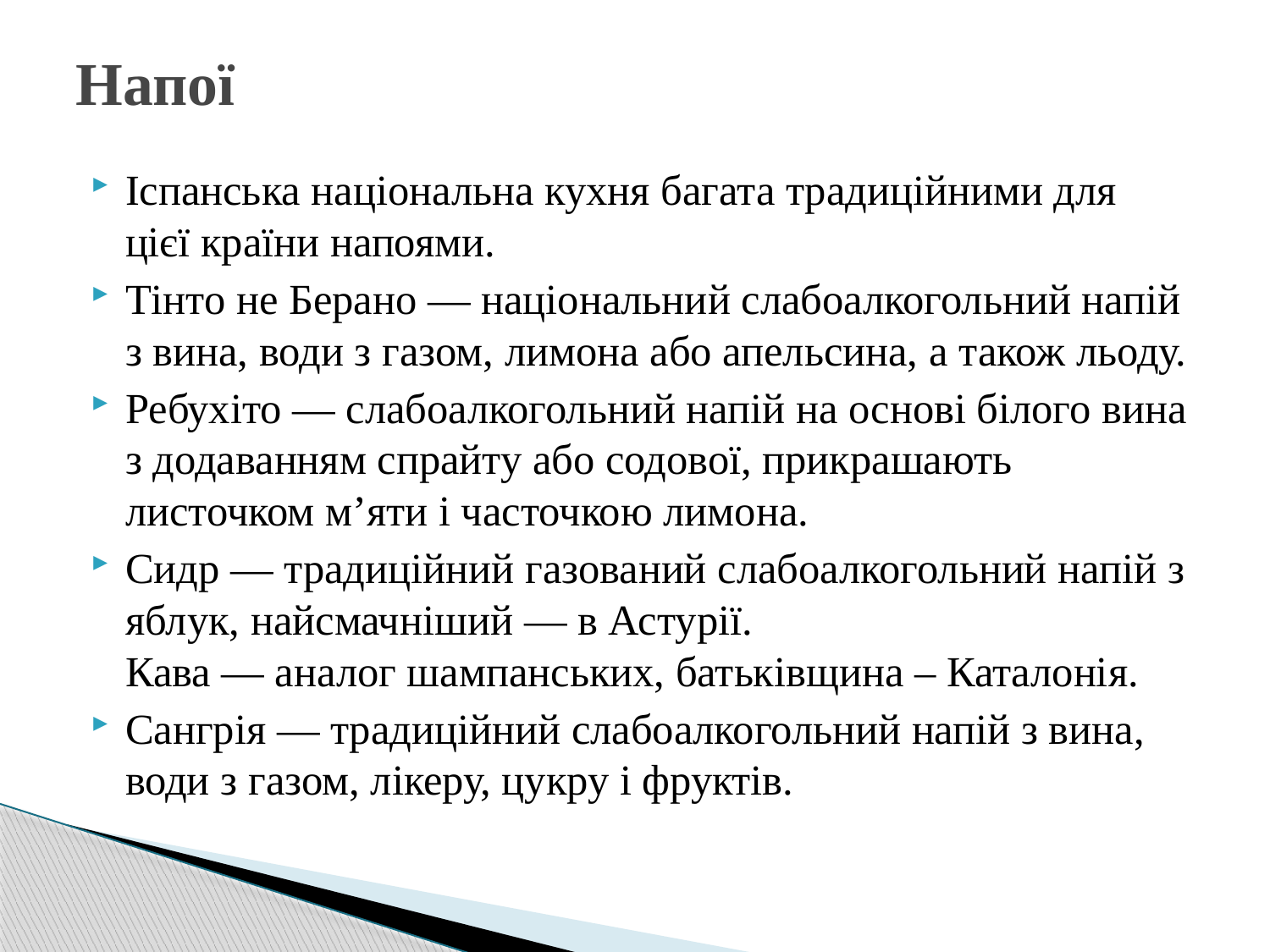

# Напої
Іспанська національна кухня багата традиційними для цієї країни напоями.
Тінто не Берано — національний слабоалкогольний напій з вина, води з газом, лимона або апельсина, а також льоду.
Ребухіто — слабоалкогольний напій на основі білого вина з додаванням спрайту або содової, прикрашають листочком м’яти і часточкою лимона.
Сидр — традиційний газований слабоалкогольний напій з яблук, найсмачніший — в Астурії.
Кава — аналог шампанських, батьківщина – Каталонія.
Сангрія — традиційний слабоалкогольний напій з вина, води з газом, лікеру, цукру і фруктів.